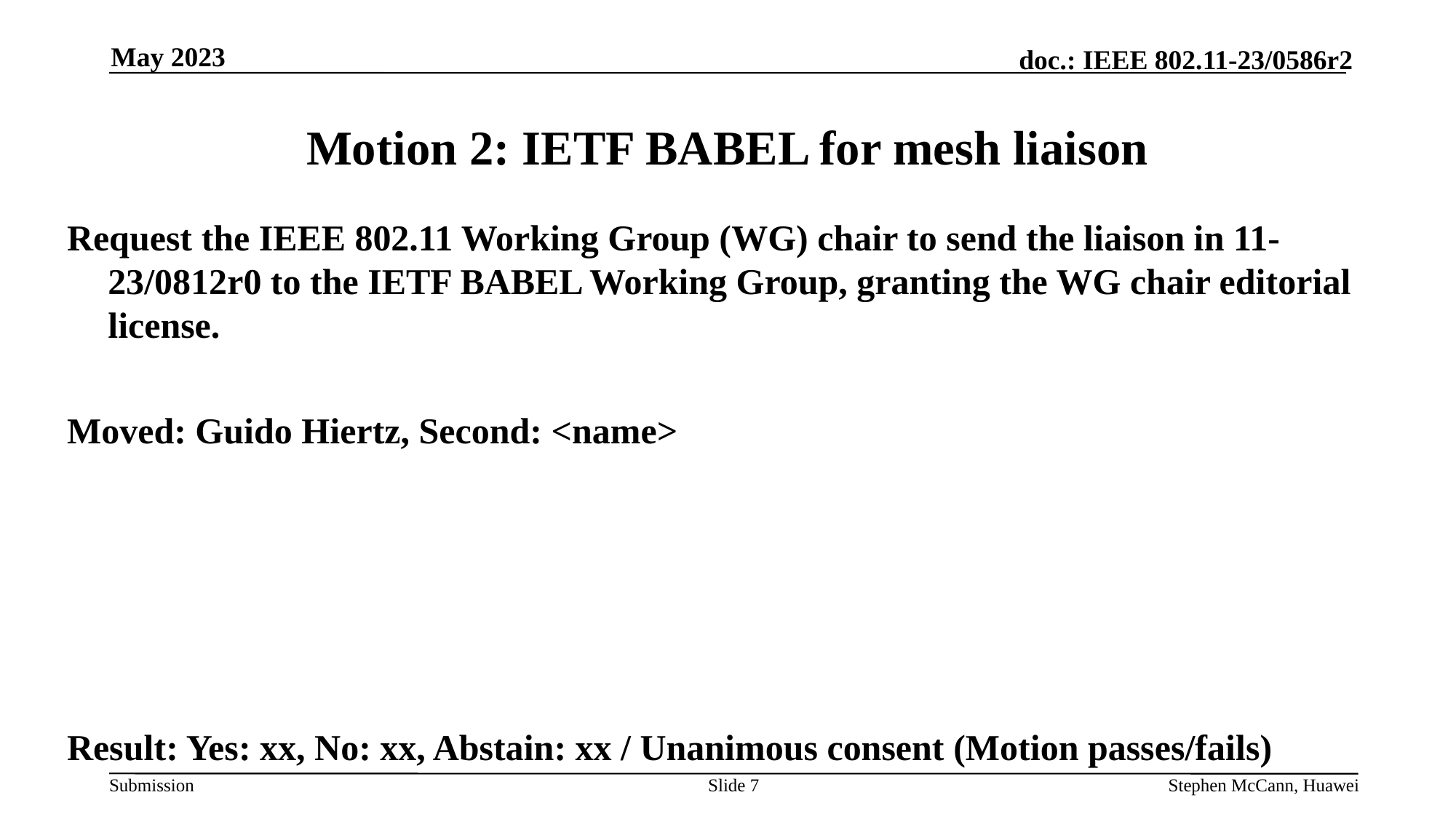

May 2023
# Motion 2: IETF BABEL for mesh liaison
Request the IEEE 802.11 Working Group (WG) chair to send the liaison in 11-23/0812r0 to the IETF BABEL Working Group, granting the WG chair editorial license.

Moved: Guido Hiertz, Second: <name>

Result: Yes: xx, No: xx, Abstain: xx / Unanimous consent (Motion passes/fails)

Slide 7
Stephen McCann, Huawei